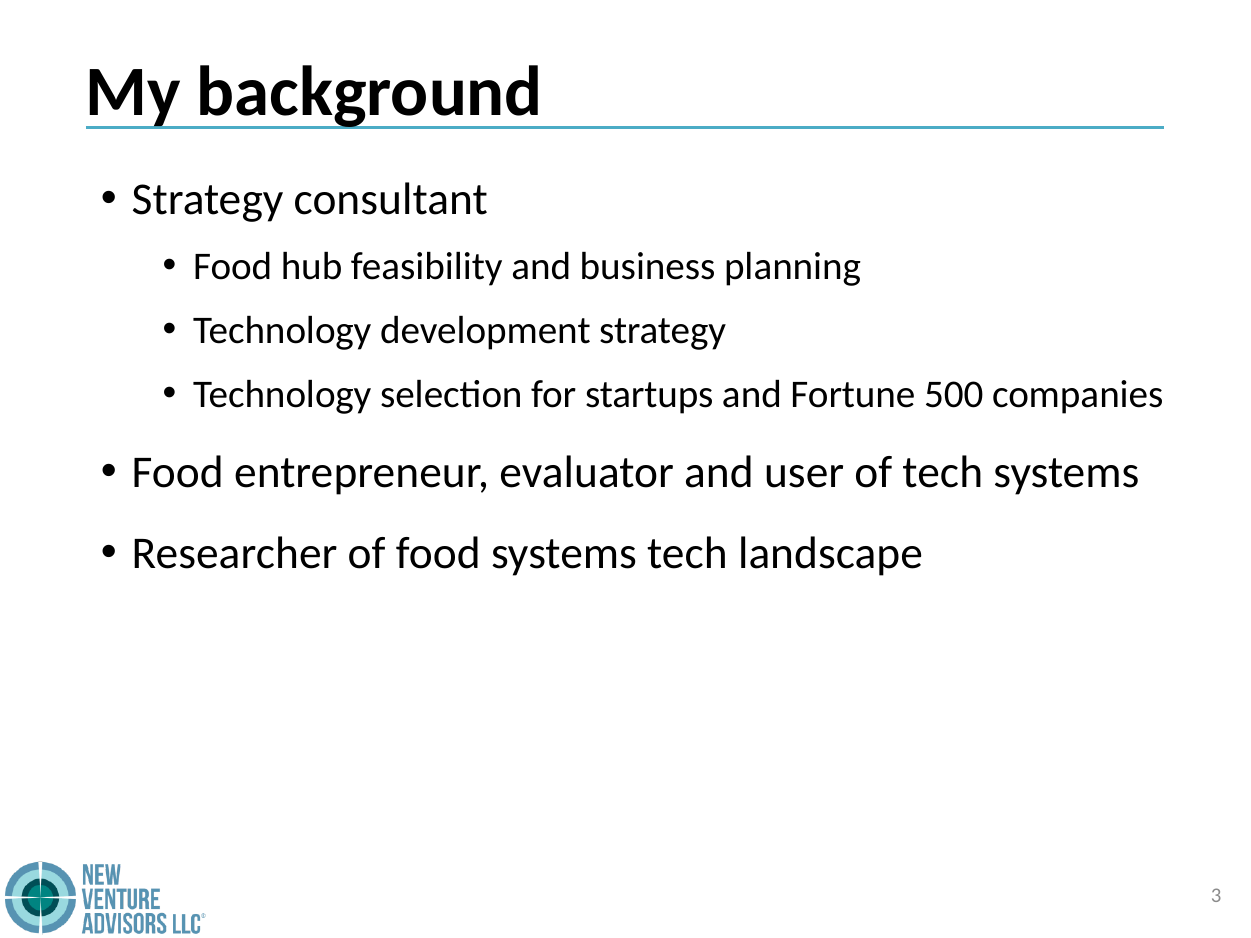

# My background
Strategy consultant
Food hub feasibility and business planning
Technology development strategy
Technology selection for startups and Fortune 500 companies
Food entrepreneur, evaluator and user of tech systems
Researcher of food systems tech landscape
3